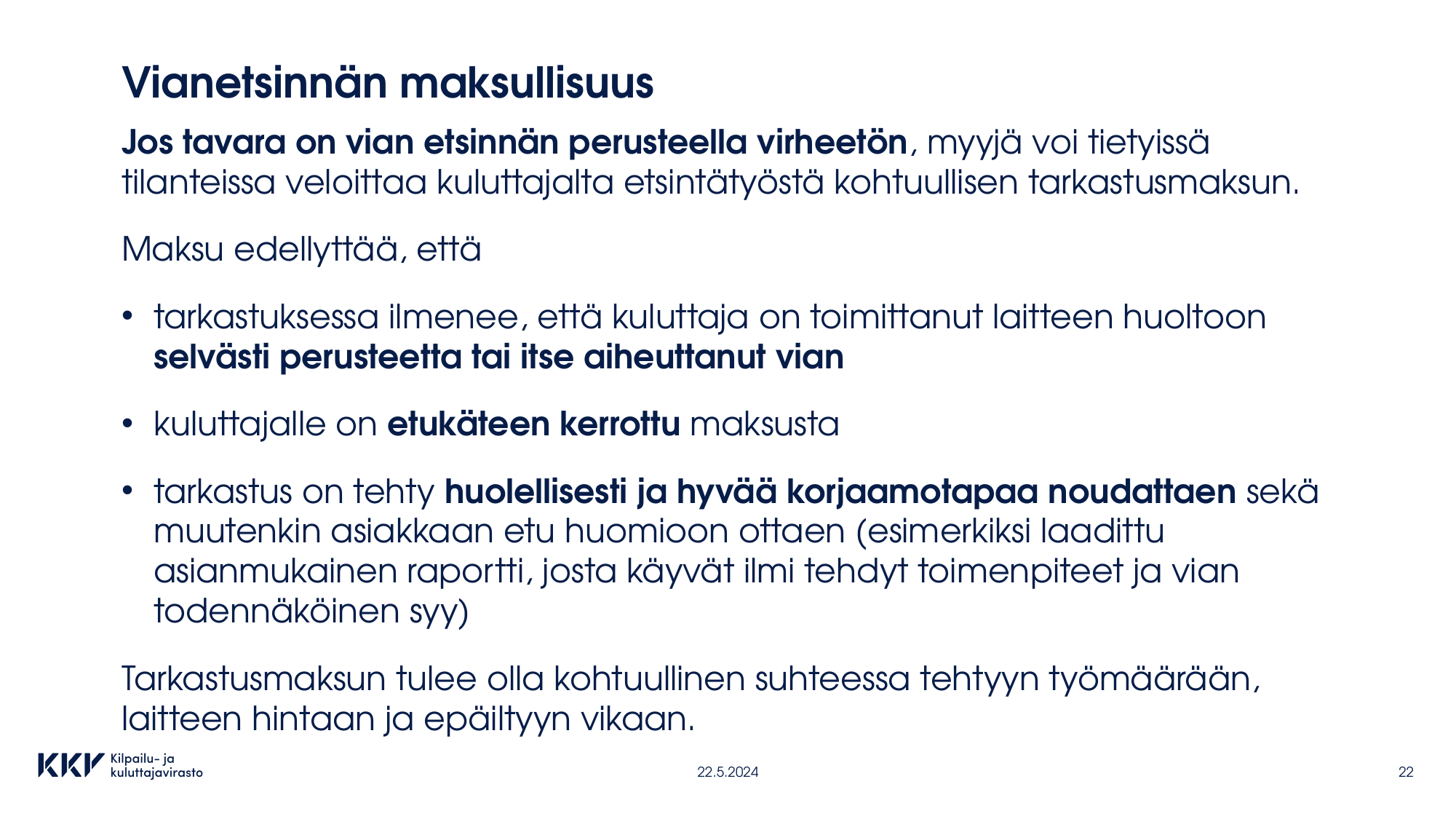

# Vianetsinnän maksullisuus
Jos tavara on vian etsinnän perusteella virheetön, myyjä voi tietyissä tilanteissa veloittaa kuluttajalta etsintätyöstä kohtuullisen tarkastusmaksun.
Maksu edellyttää, että
tarkastuksessa ilmenee, että kuluttaja on toimittanut laitteen huoltoon selvästi perusteetta tai itse aiheuttanut vian
kuluttajalle on etukäteen kerrottu maksusta
tarkastus on tehty huolellisesti ja hyvää korjaamotapaa noudattaen sekä muutenkin asiakkaan etu huomioon ottaen (esimerkiksi laadittu asianmukainen raportti, josta käyvät ilmi tehdyt toimenpiteet ja vian todennäköinen syy)
Tarkastusmaksun tulee olla kohtuullinen suhteessa tehtyyn työmäärään, laitteen hintaan ja epäiltyyn vikaan.
22.5.2024
22